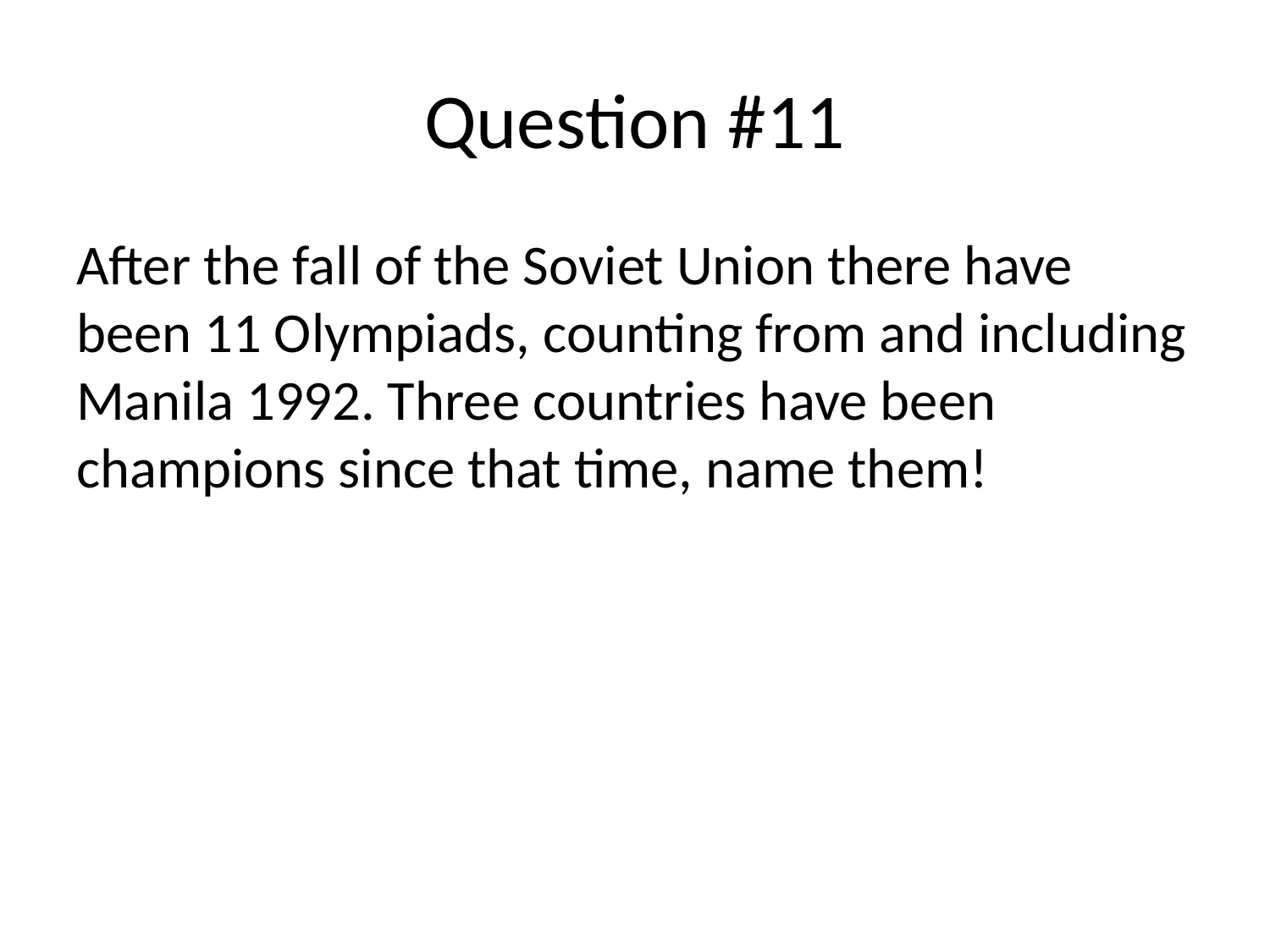

# Question #11
After the fall of the Soviet Union there have been 11 Olympiads, counting from and including Manila 1992. Three countries have been champions since that time, name them!